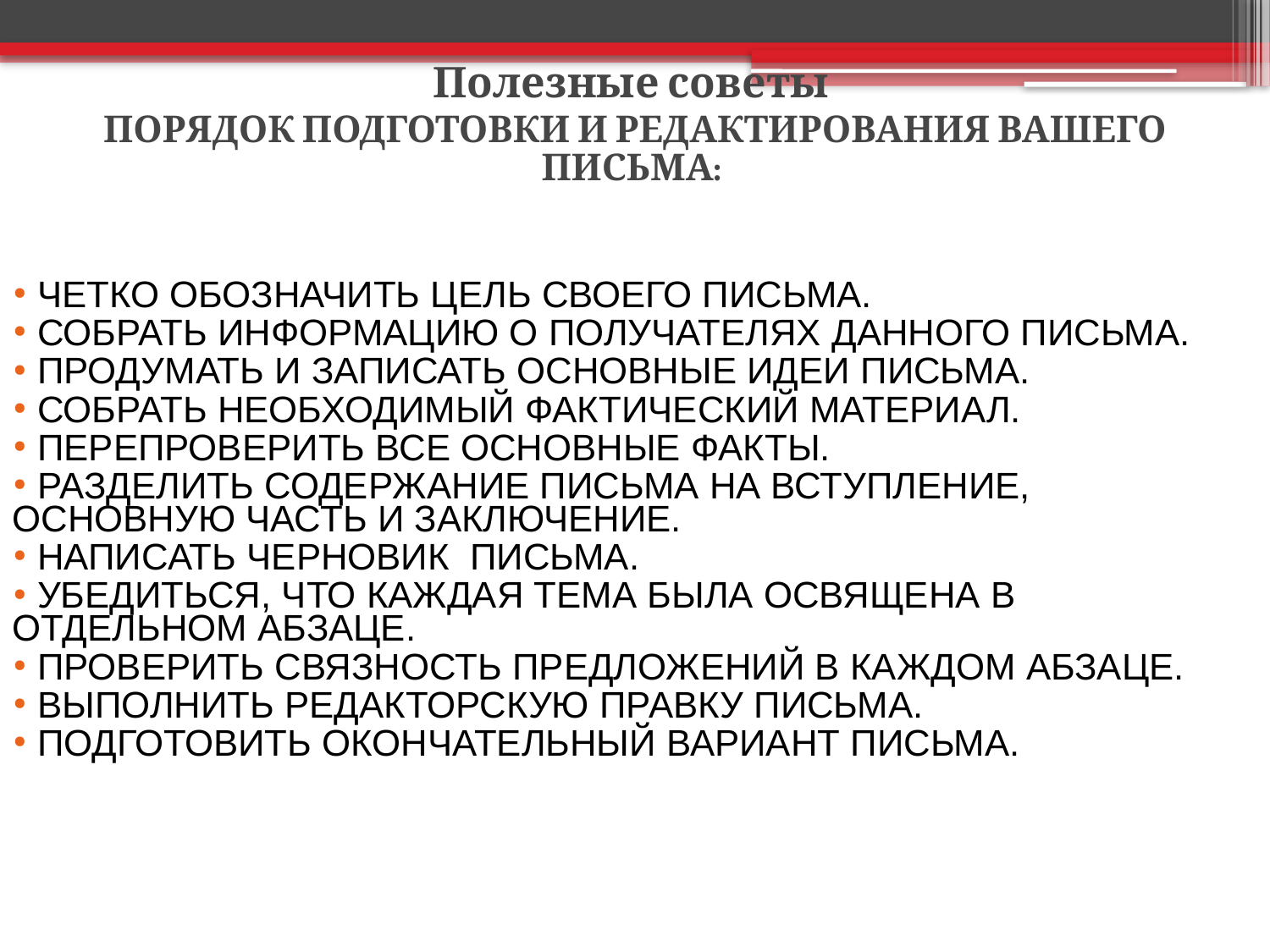

Полезные советы
ПОРЯДОК ПОДГОТОВКИ И РЕДАКТИРОВАНИЯ ВАШЕГО ПИСЬМА:

 ЧЕТКО ОБОЗНАЧИТЬ ЦЕЛЬ СВОЕГО ПИСЬМА.
 СОБРАТЬ ИНФОРМАЦИЮ О ПОЛУЧАТЕЛЯХ ДАННОГО ПИСЬМА.
 ПРОДУМАТЬ И ЗАПИСАТЬ ОСНОВНЫЕ ИДЕИ ПИСЬМА.
 СОБРАТЬ НЕОБХОДИМЫЙ ФАКТИЧЕСКИЙ МАТЕРИАЛ.
 ПЕРЕПРОВЕРИТЬ ВСЕ ОСНОВНЫЕ ФАКТЫ.
 РАЗДЕЛИТЬ СОДЕРЖАНИЕ ПИСЬМА НА ВСТУПЛЕНИЕ, ОСНОВНУЮ ЧАСТЬ И ЗАКЛЮЧЕНИЕ.
 НАПИСАТЬ ЧЕРНОВИК  ПИСЬМА.
 УБЕДИТЬСЯ, ЧТО КАЖДАЯ ТЕМА БЫЛА ОСВЯЩЕНА В ОТДЕЛЬНОМ АБЗАЦЕ.
 ПРОВЕРИТЬ СВЯЗНОСТЬ ПРЕДЛОЖЕНИЙ В КАЖДОМ АБЗАЦЕ.
 ВЫПОЛНИТЬ РЕДАКТОРСКУЮ ПРАВКУ ПИСЬМА.
 ПОДГОТОВИТЬ ОКОНЧАТЕЛЬНЫЙ ВАРИАНТ ПИСЬМА.